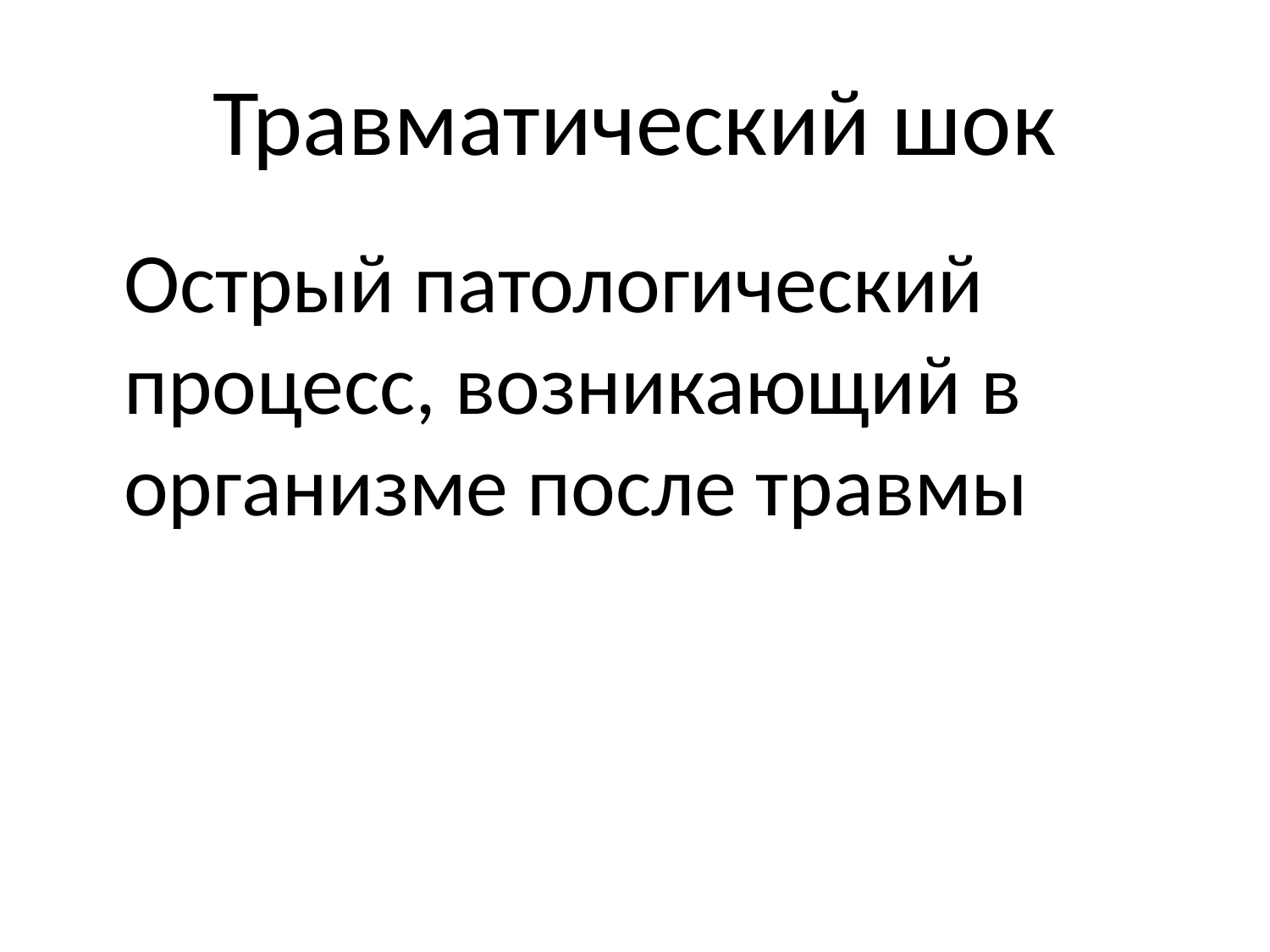

# Травматический шок
	Острый патологический процесс, возникающий в организме после травмы